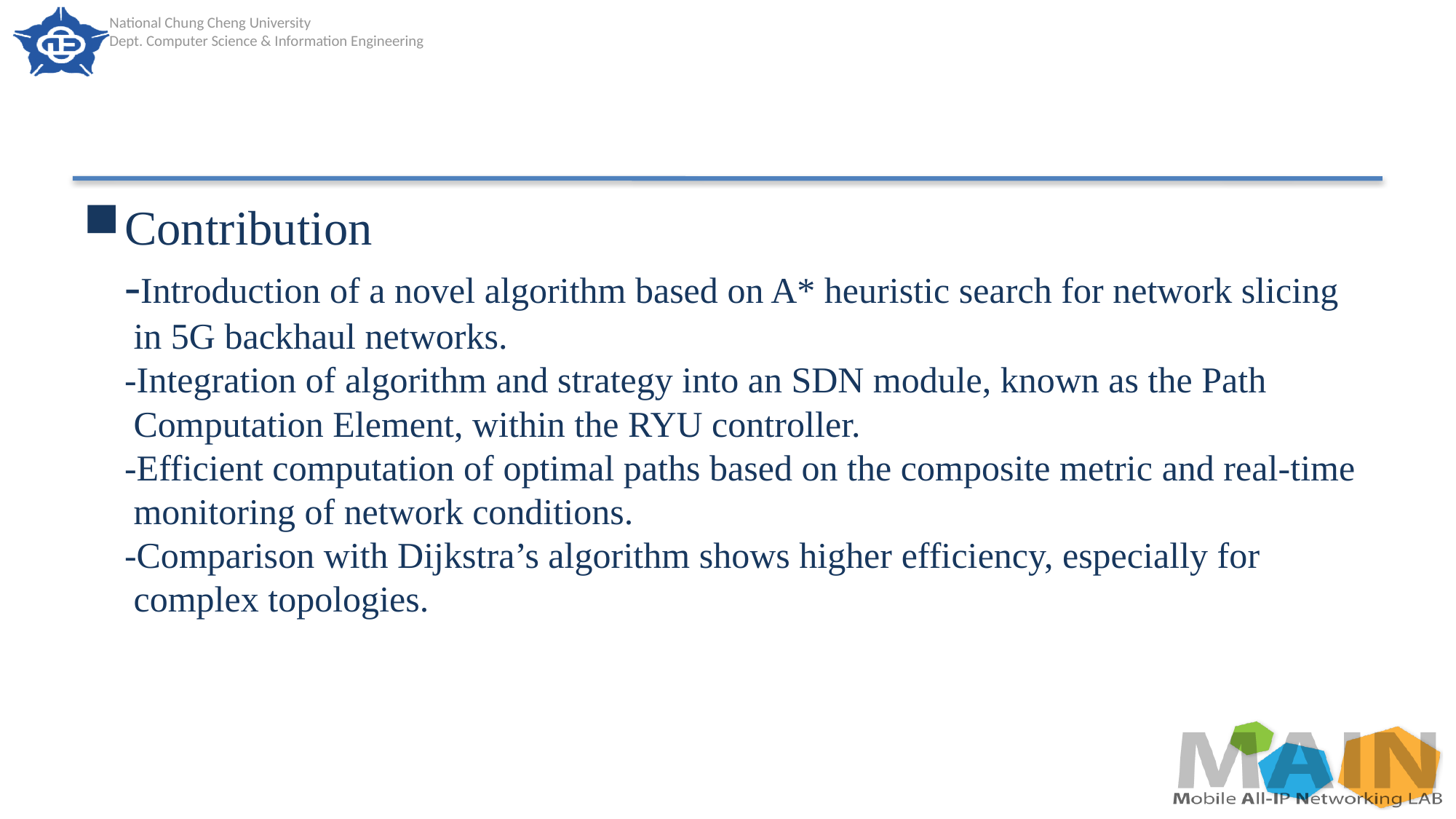

#
Contribution
-Introduction of a novel algorithm based on A* heuristic search for network slicing
 in 5G backhaul networks.
-Integration of algorithm and strategy into an SDN module, known as the Path
 Computation Element, within the RYU controller.
-Efficient computation of optimal paths based on the composite metric and real-time
 monitoring of network conditions.
-Comparison with Dijkstra’s algorithm shows higher efficiency, especially for
 complex topologies.